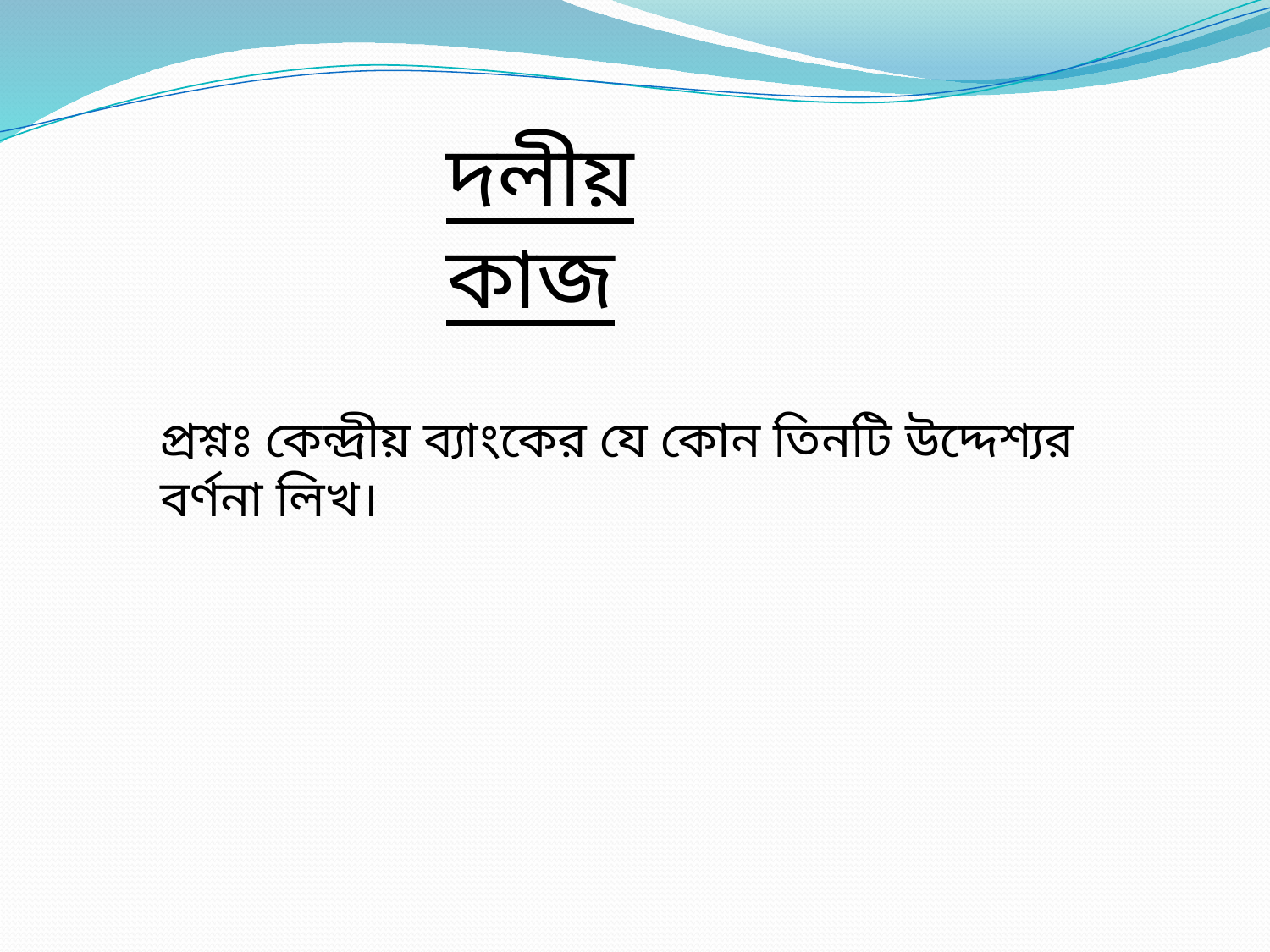

দলীয় কাজ
প্রশ্নঃ কেন্দ্রীয় ব্যাংকের যে কোন তিনটি উদ্দেশ্যর বর্ণনা লিখ।